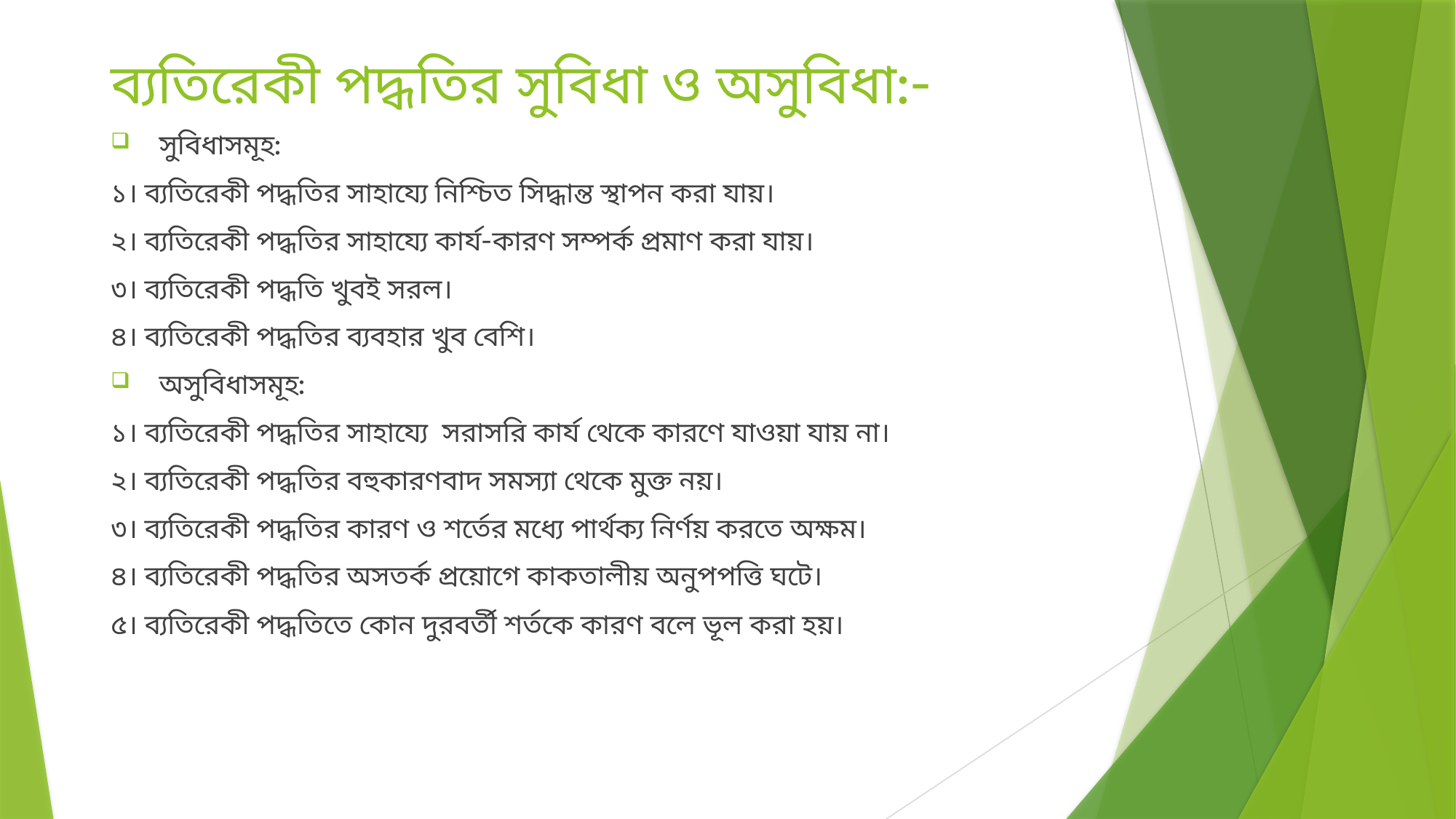

# ব্যতিরেকী পদ্ধতির সুবিধা ও অসুবিধা:-
 সুবিধাসমূহ:
১। ব্যতিরেকী পদ্ধতির সাহায্যে নিশ্চিত সিদ্ধান্ত স্থাপন করা যায়।
২। ব্যতিরেকী পদ্ধতির সাহায্যে কার্য-কারণ সম্পর্ক প্রমাণ করা যায়।
৩। ব্যতিরেকী পদ্ধতি খুবই সরল।
৪। ব্যতিরেকী পদ্ধতির ব্যবহার খুব বেশি।
 অসুবিধাসমূহ:
১। ব্যতিরেকী পদ্ধতির সাহায্যে  সরাসরি কার্য থেকে কারণে যাওয়া যায় না।
২। ব্যতিরেকী পদ্ধতির বহুকারণবাদ সমস্যা থেকে মুক্ত নয়।
৩। ব্যতিরেকী পদ্ধতির কারণ ও শর্তের মধ্যে পার্থক্য নির্ণয় করতে অক্ষম।
৪। ব্যতিরেকী পদ্ধতির অসতর্ক প্রয়োগে কাকতালীয় অনুপপত্তি ঘটে।
৫। ব্যতিরেকী পদ্ধতিতে কোন দুরবর্তী শর্তকে কারণ বলে ভূল করা হয়।